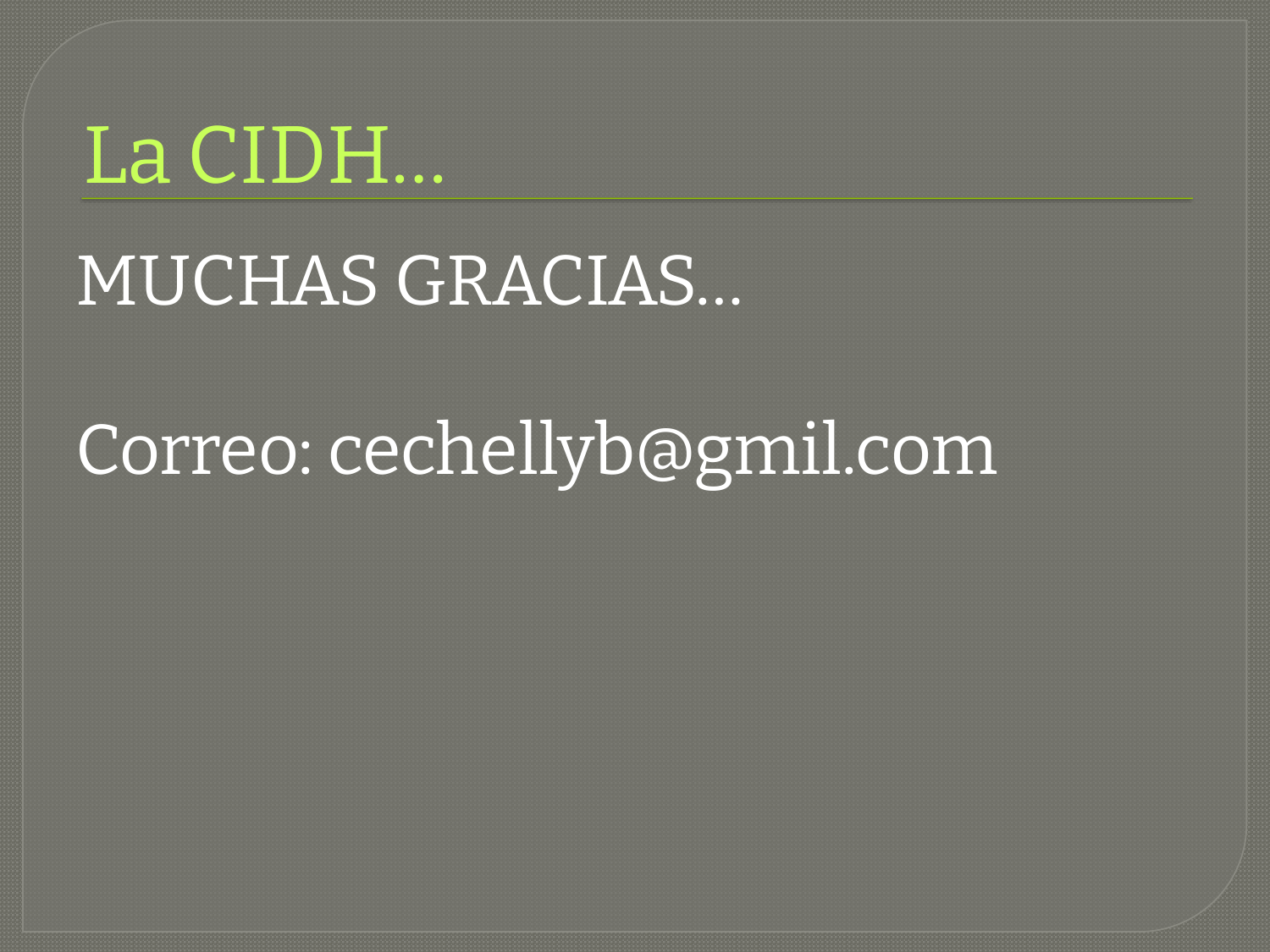

# La CIDH…
MUCHAS GRACIAS…

Correo: cechellyb@gmil.com